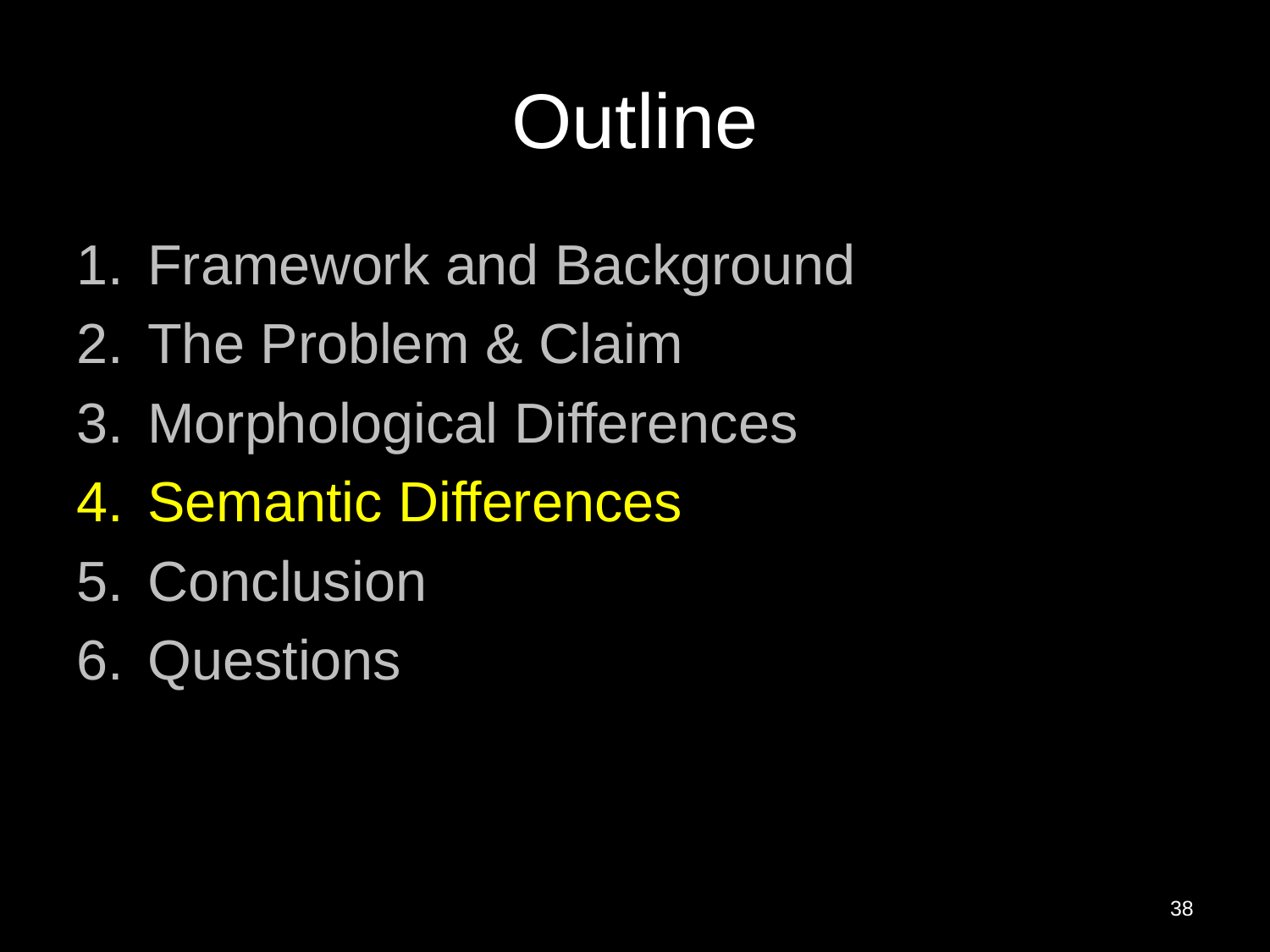

# Outline
Framework and Background
The Problem & Claim
Morphological Differences
Semantic Differences
Conclusion
Questions

38